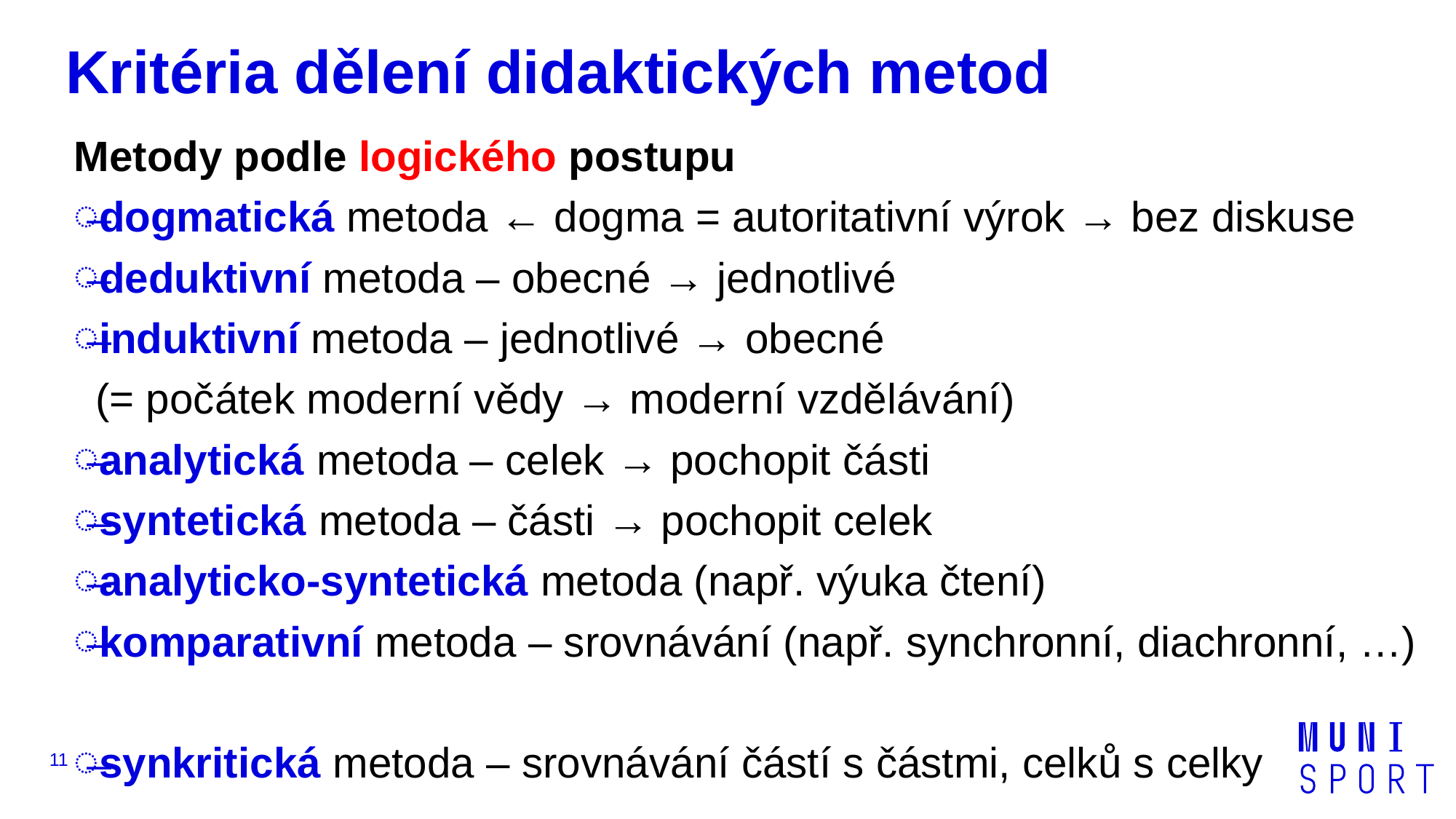

# Kritéria dělení didaktických metod
Metody podle logického postupu
dogmatická metoda ← dogma = autoritativní výrok → bez diskuse
deduktivní metoda – obecné → jednotlivé
induktivní metoda – jednotlivé → obecné
(= počátek moderní vědy → moderní vzdělávání)
analytická metoda – celek → pochopit části
syntetická metoda – části → pochopit celek
analyticko-syntetická metoda (např. výuka čtení)
komparativní metoda – srovnávání (např. synchronní, diachronní, …)
synkritická metoda – srovnávání částí s částmi, celků s celky

11